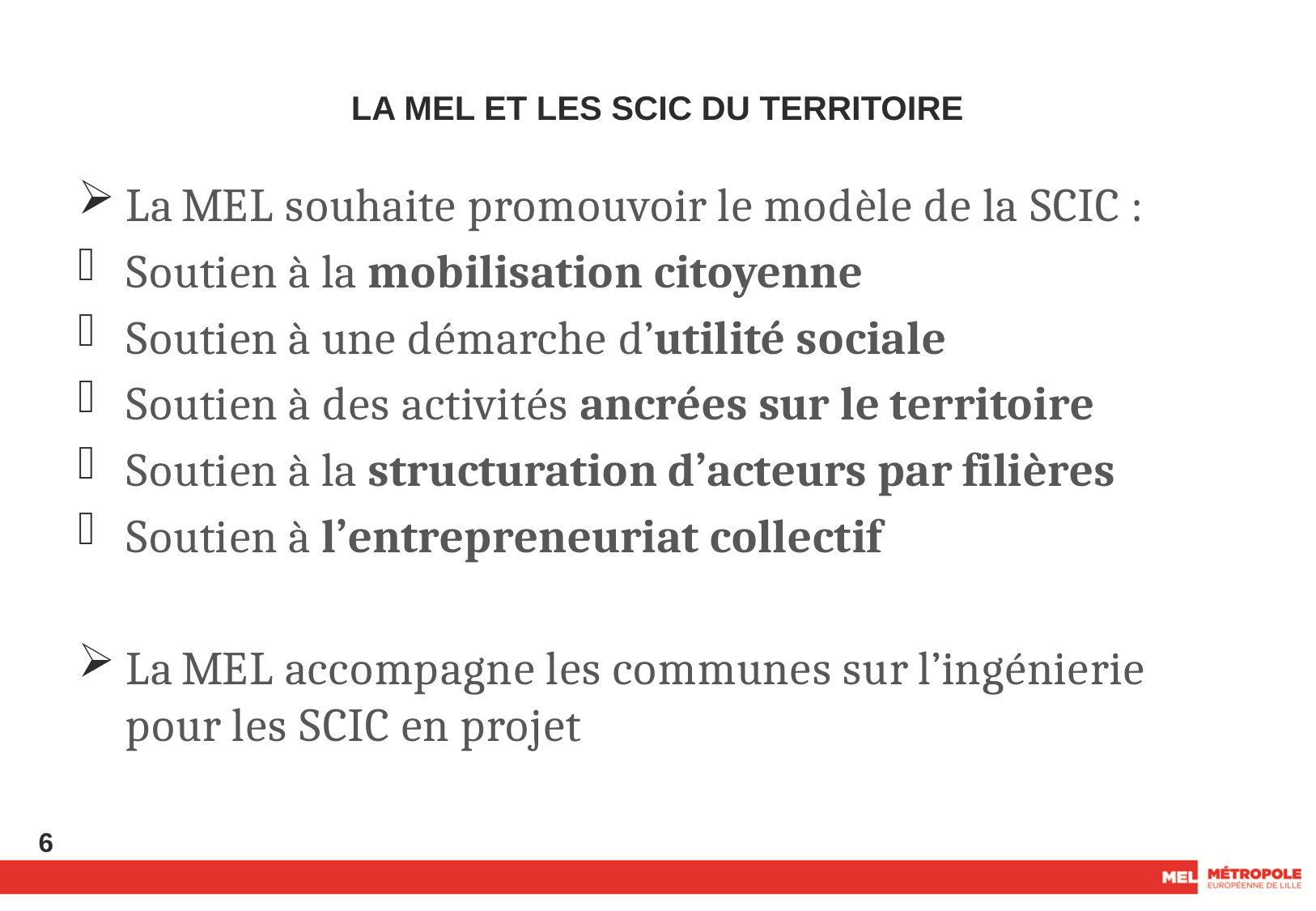

# La mel et les scic du territoire
La MEL souhaite promouvoir le modèle de la SCIC :
Soutien à la mobilisation citoyenne
Soutien à une démarche d’utilité sociale
Soutien à des activités ancrées sur le territoire
Soutien à la structuration d’acteurs par filières
Soutien à l’entrepreneuriat collectif

La MEL accompagne les communes sur l’ingénierie pour les SCIC en projet
6